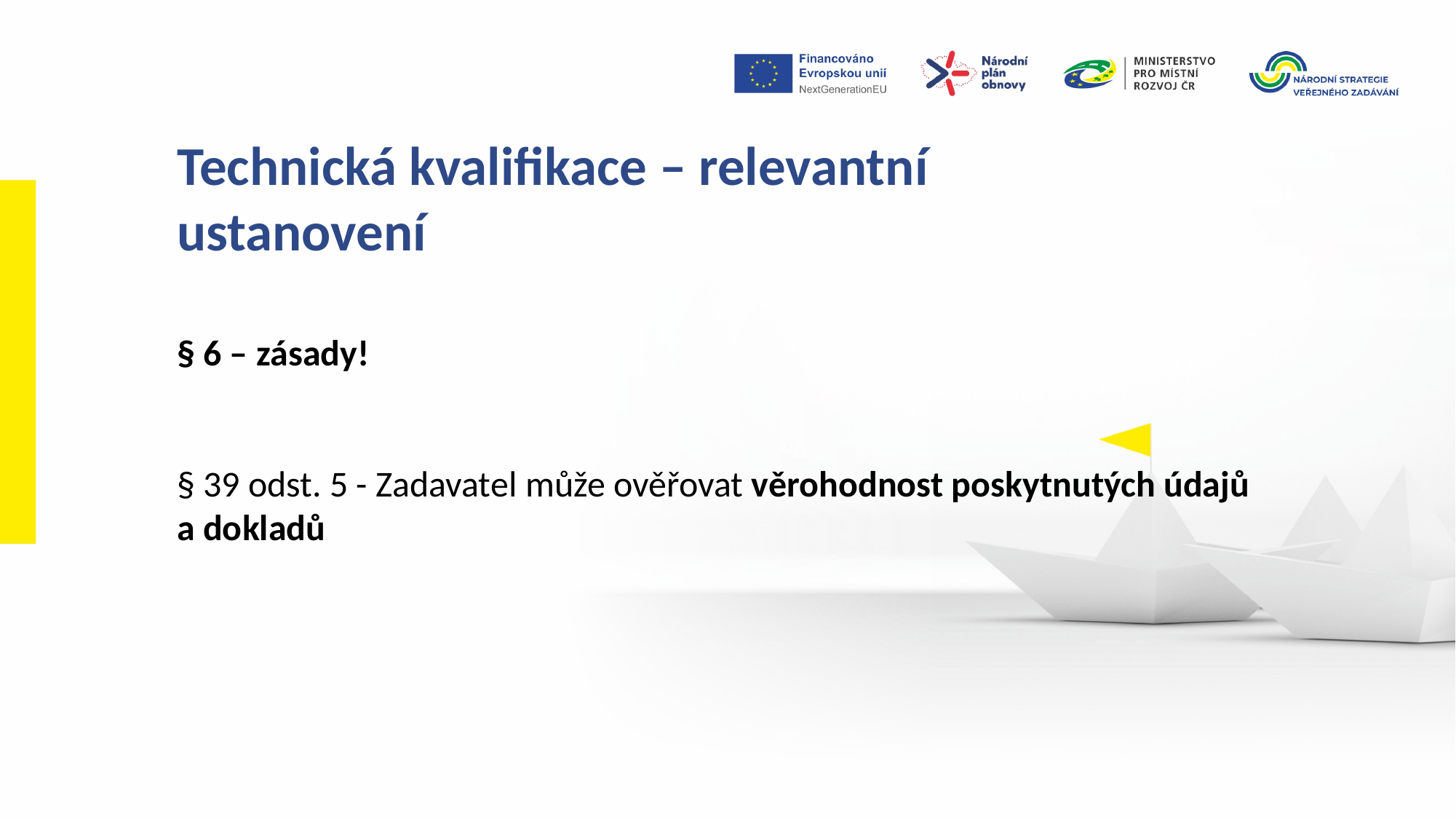

Technická kvalifikace – relevantní ustanovení

§ 6 – zásady!

§ 39 odst. 5 - Zadavatel může ověřovat věrohodnost poskytnutých údajů a dokladů